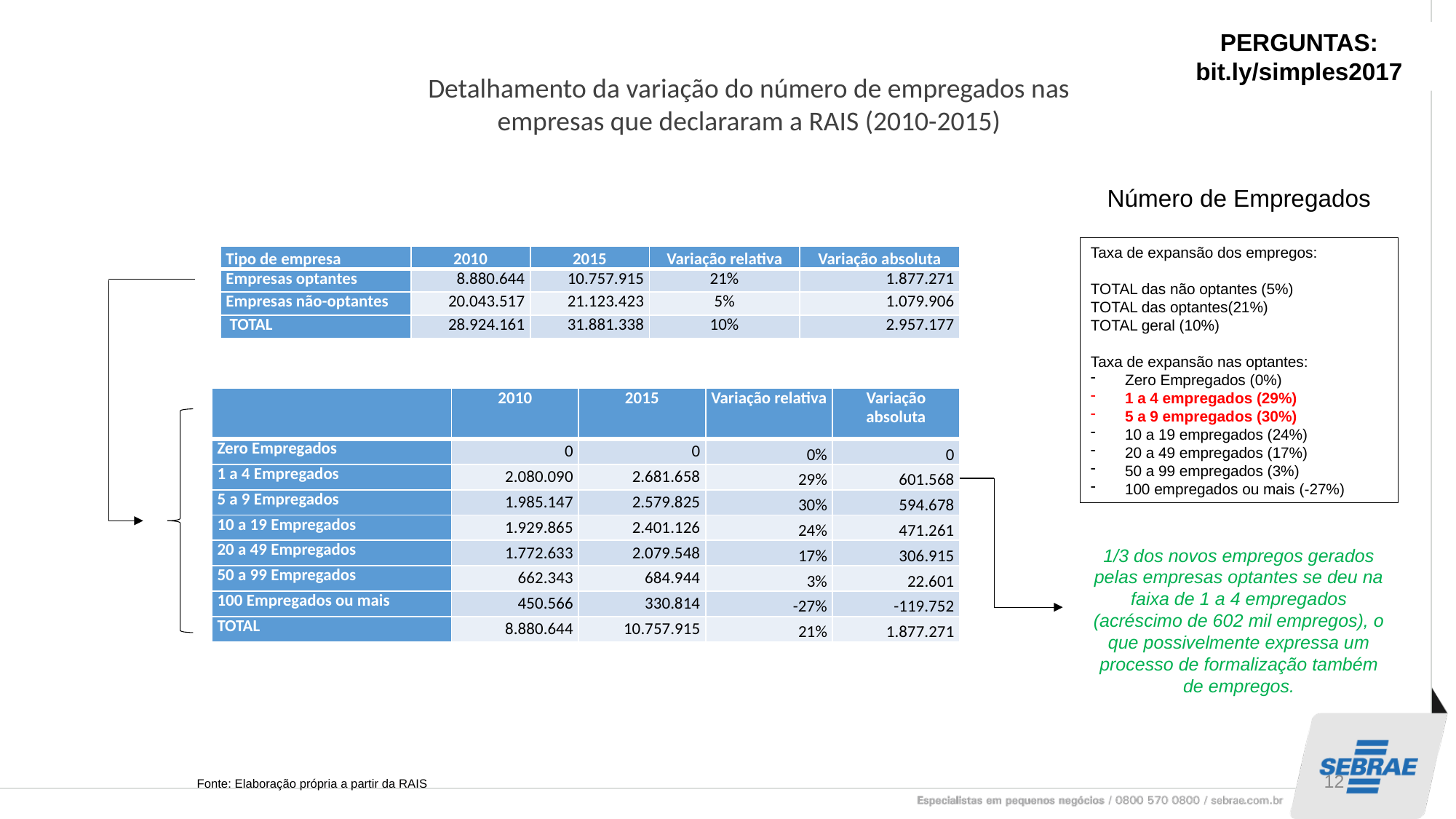

PERGUNTAS:
bit.ly/simples2017
Detalhamento da variação do número de empregados nas empresas que declararam a RAIS (2010-2015)
Número de Empregados
Taxa de expansão dos empregos:

TOTAL das não optantes (5%)
TOTAL das optantes(21%)
TOTAL geral (10%)

Taxa de expansão nas optantes:
Zero Empregados (0%)
1 a 4 empregados (29%)
5 a 9 empregados (30%)
10 a 19 empregados (24%)
20 a 49 empregados (17%)
50 a 99 empregados (3%)
100 empregados ou mais (-27%)
| Tipo de empresa | 2010 | 2015 | Variação relativa | Variação absoluta |
| --- | --- | --- | --- | --- |
| Empresas optantes | 8.880.644 | 10.757.915 | 21% | 1.877.271 |
| Empresas não-optantes | 20.043.517 | 21.123.423 | 5% | 1.079.906 |
| TOTAL | 28.924.161 | 31.881.338 | 10% | 2.957.177 |
|  | 2010 | 2015 | Variação relativa | Variação absoluta |
| --- | --- | --- | --- | --- |
| Zero Empregados | 0 | 0 | 0% | 0 |
| 1 a 4 Empregados | 2.080.090 | 2.681.658 | 29% | 601.568 |
| 5 a 9 Empregados | 1.985.147 | 2.579.825 | 30% | 594.678 |
| 10 a 19 Empregados | 1.929.865 | 2.401.126 | 24% | 471.261 |
| 20 a 49 Empregados | 1.772.633 | 2.079.548 | 17% | 306.915 |
| 50 a 99 Empregados | 662.343 | 684.944 | 3% | 22.601 |
| 100 Empregados ou mais | 450.566 | 330.814 | -27% | -119.752 |
| TOTAL | 8.880.644 | 10.757.915 | 21% | 1.877.271 |

1/3 dos novos empregos gerados pelas empresas optantes se deu na faixa de 1 a 4 empregados (acréscimo de 602 mil empregos), o que possivelmente expressa um processo de formalização também de empregos.
12
Fonte: Elaboração própria a partir da RAIS